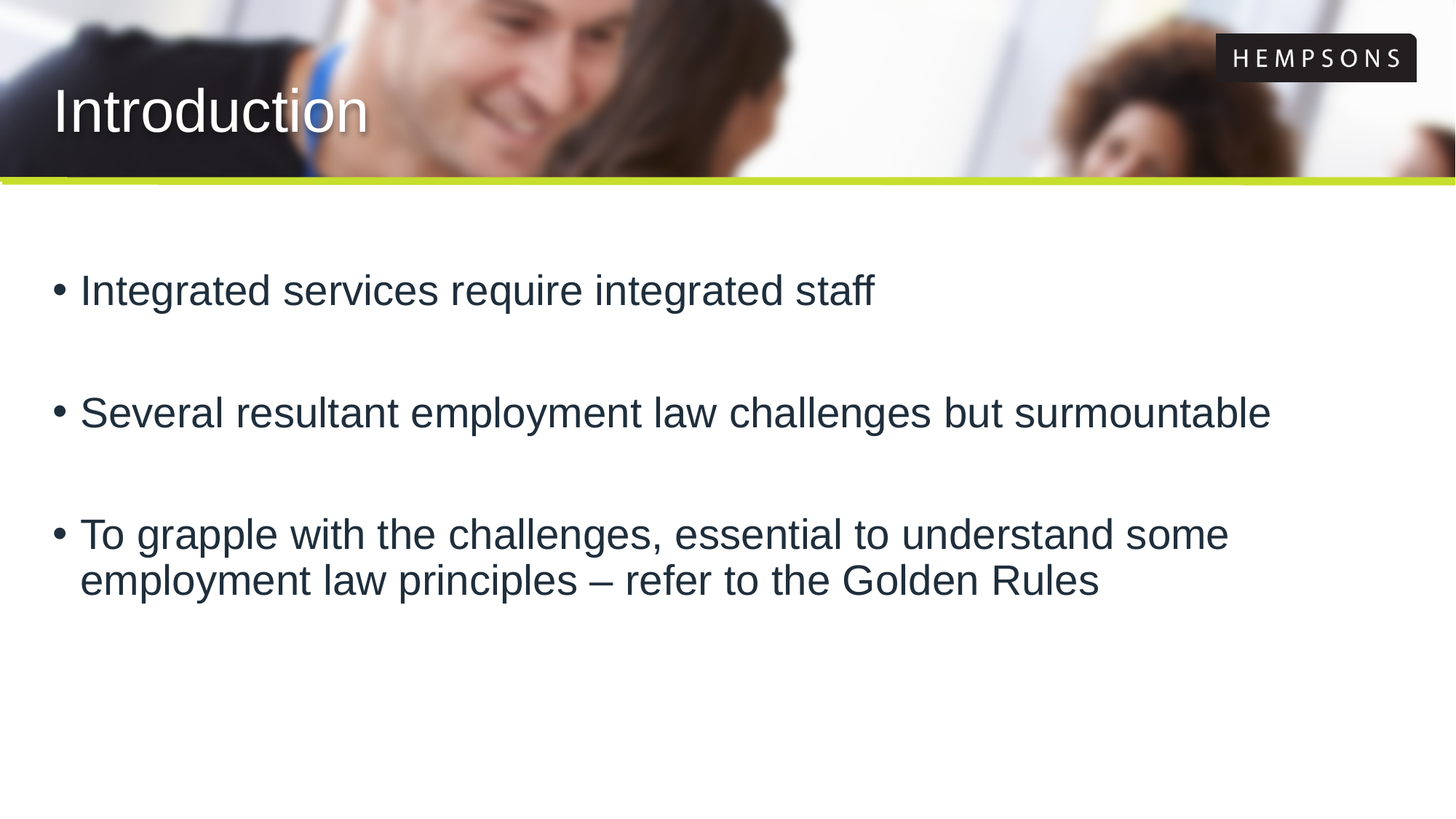

# Introduction

Integrated services require integrated staff

Several resultant employment law challenges but surmountable

To grapple with the challenges, essential to understand some employment law principles – refer to the Golden Rules